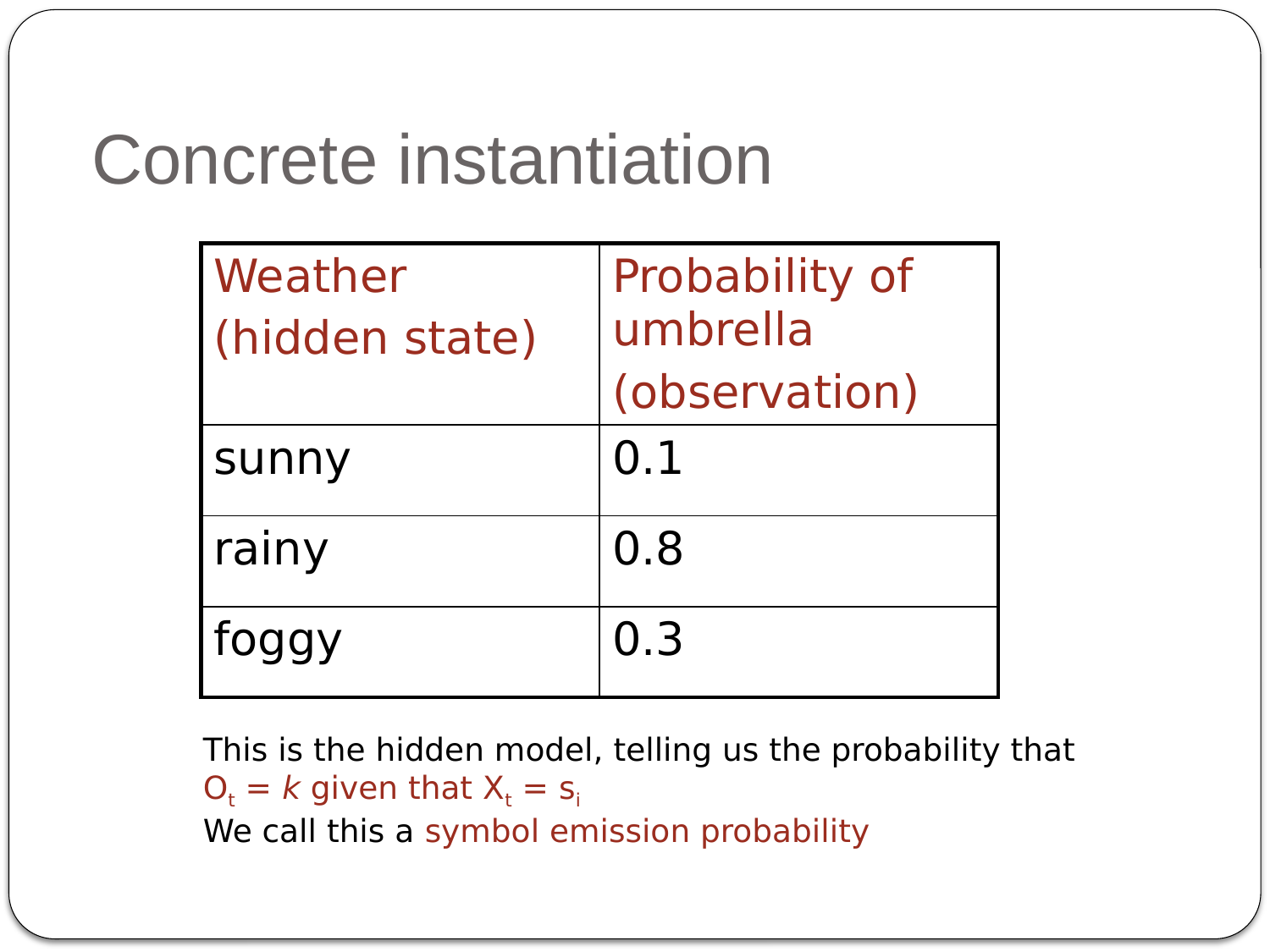

# Concrete instantiation
| Weather (hidden state) | Probability of umbrella (observation) |
| --- | --- |
| sunny | 0.1 |
| rainy | 0.8 |
| foggy | 0.3 |
This is the hidden model, telling us the probability that Ot = k given that Xt = si
We call this a symbol emission probability